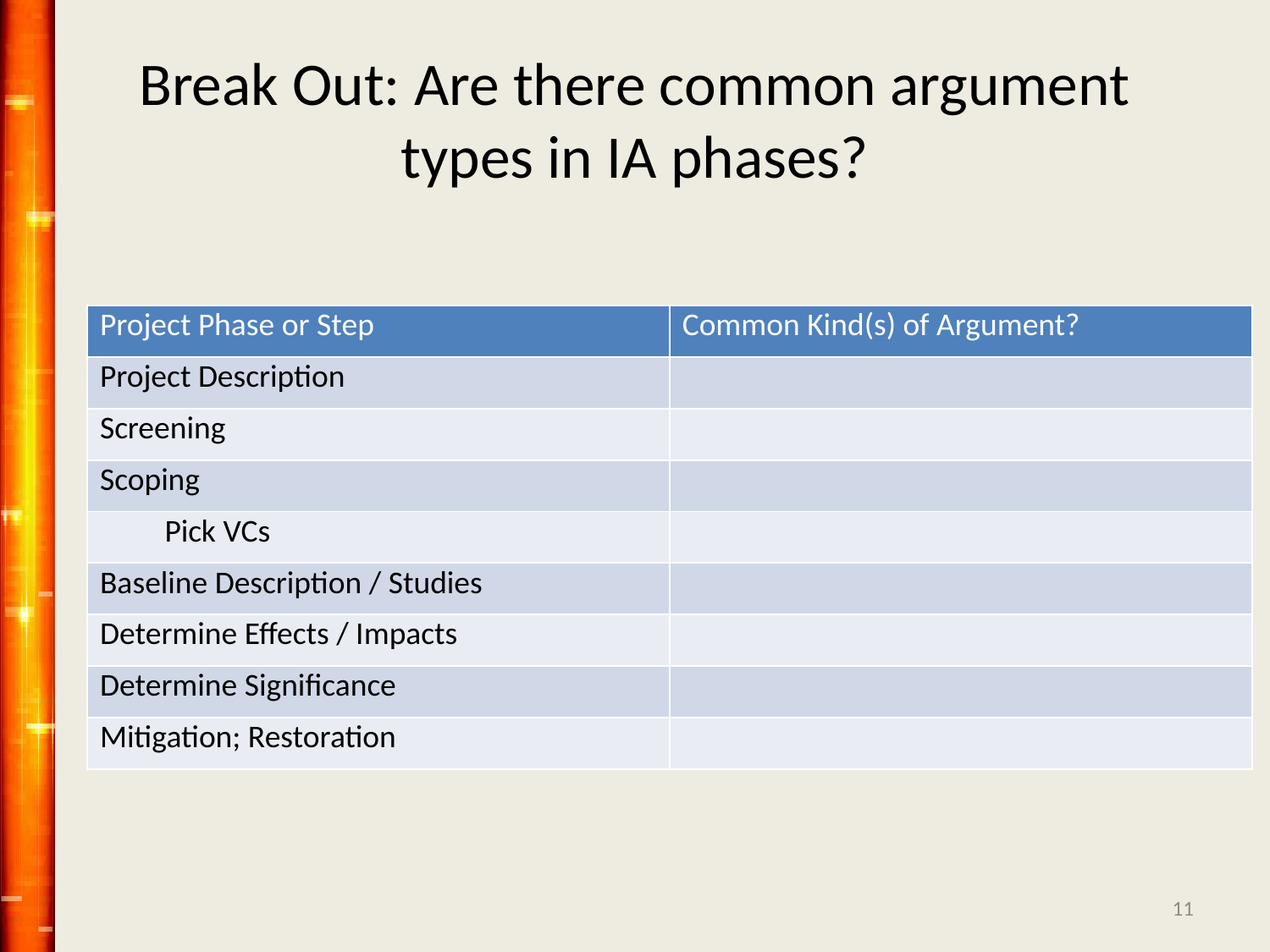

# Break Out: Are there common argument types in IA phases?
| Project Phase or Step | Common Kind(s) of Argument? |
| --- | --- |
| Project Description |  |
| Screening |  |
| Scoping |  |
| Pick VCs |  |
| Baseline Description / Studies |  |
| Determine Effects / Impacts |  |
| Determine Significance |  |
| Mitigation; Restoration |  |
11